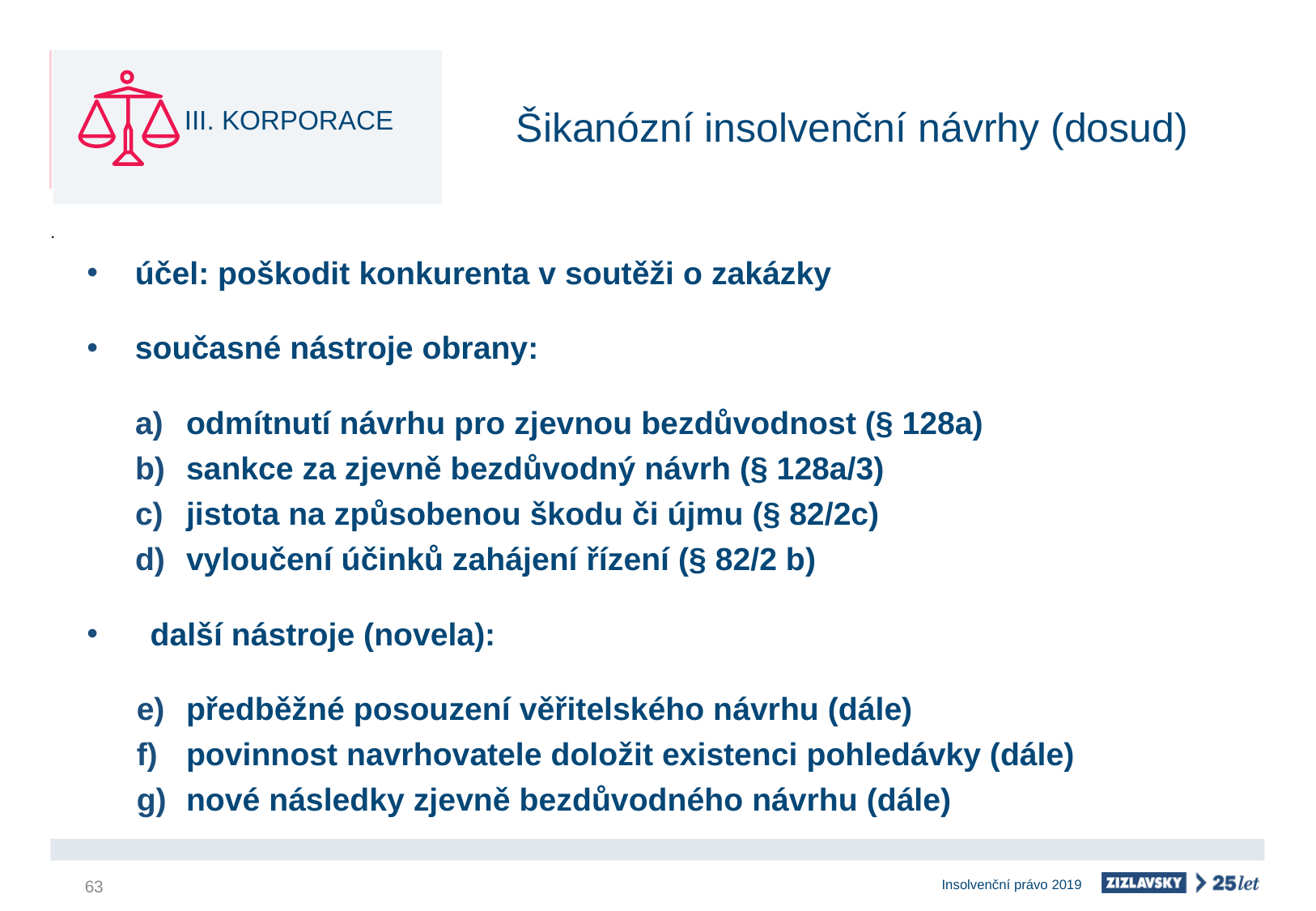

III. KORPORACE
# Šikanózní insolvenční návrhy (dosud)

účel: poškodit konkurenta v soutěži o zakázky

současné nástroje obrany:

odmítnutí návrhu pro zjevnou bezdůvodnost (§ 128a)
sankce za zjevně bezdůvodný návrh (§ 128a/3)
jistota na způsobenou škodu či újmu (§ 82/2c)
vyloučení účinků zahájení řízení (§ 82/2 b)

další nástroje (novela):

předběžné posouzení věřitelského návrhu (dále)
povinnost navrhovatele doložit existenci pohledávky (dále)
nové následky zjevně bezdůvodného návrhu (dále)

63
Insolvenční právo 2019